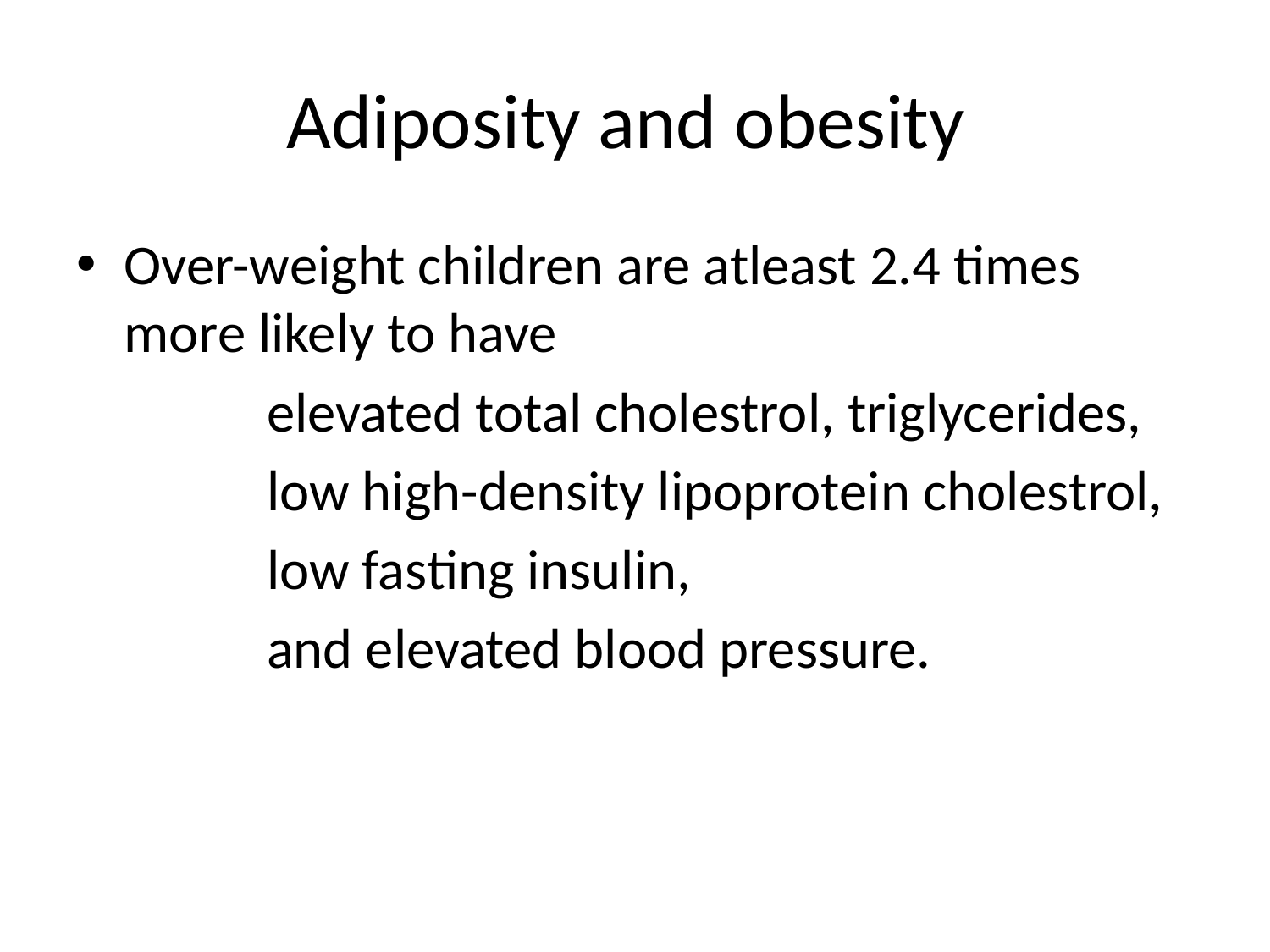

# Adiposity and obesity
Over-weight children are atleast 2.4 times more likely to have
               elevated total cholestrol, triglycerides,
               low high-density lipoprotein cholestrol,
               low fasting insulin,
               and elevated blood pressure.